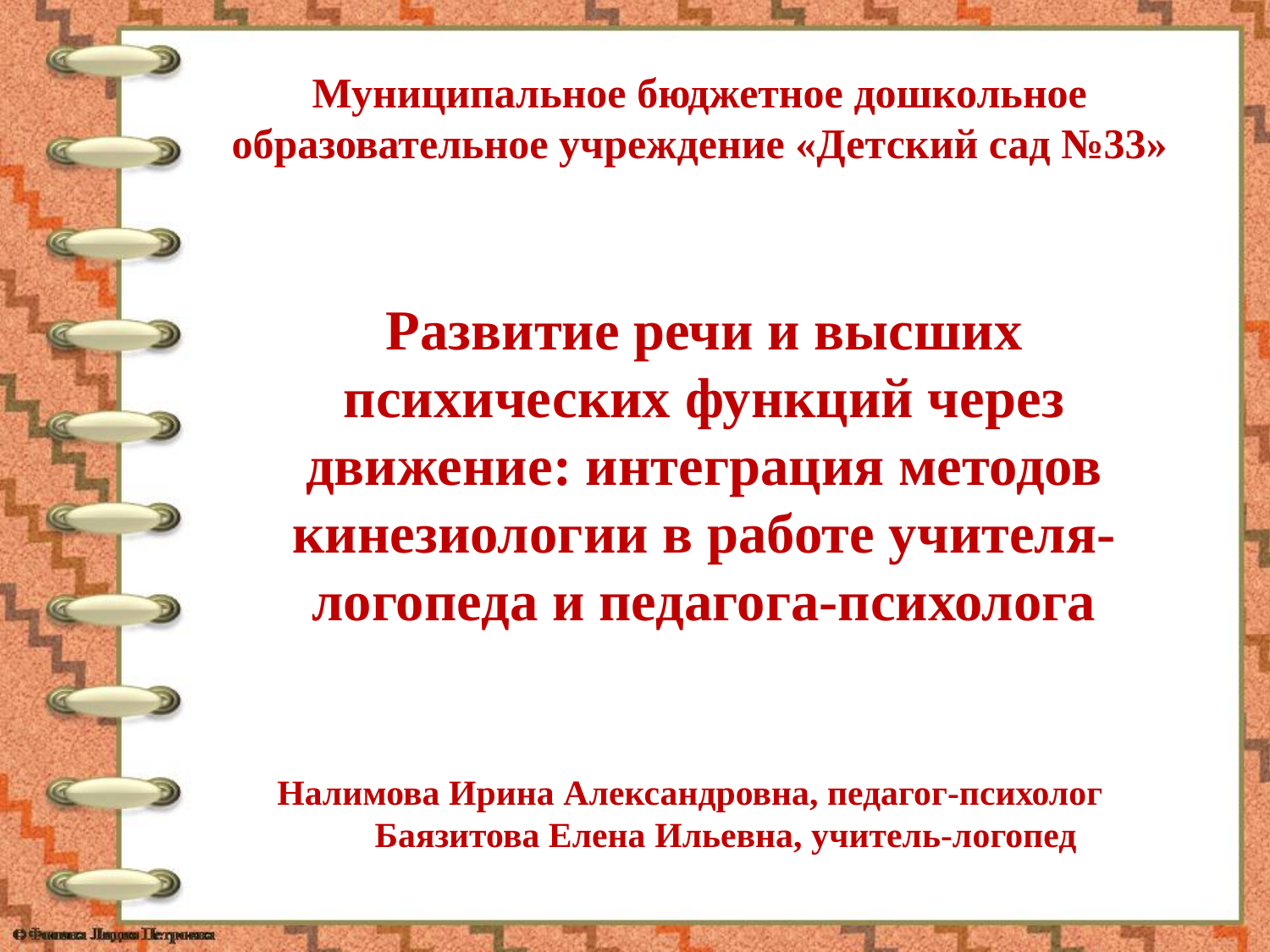

Муниципальное бюджетное дошкольное образовательное учреждение «Детский сад №33»
Развитие речи и высших психических функций через движение: интеграция методов кинезиологии в работе учителя-логопеда и педагога-психолога
Налимова Ирина Александровна, педагог-психолог
Баязитова Елена Ильевна, учитель-логопед